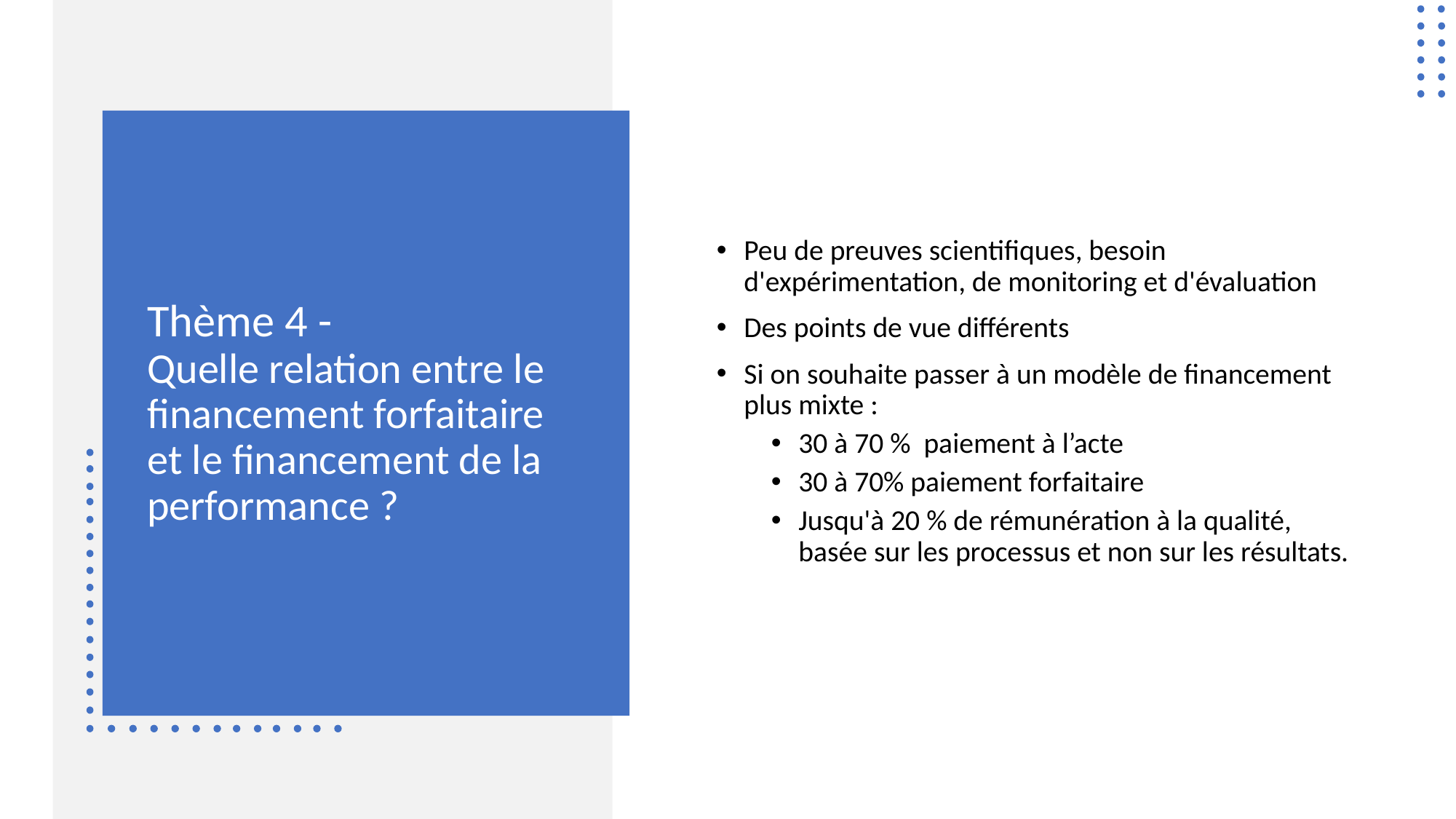

Peu de preuves scientifiques, besoin d'expérimentation, de monitoring et d'évaluation
Des points de vue différents
Si on souhaite passer à un modèle de financement plus mixte :
30 à 70 %  paiement à l’acte
30 à 70% paiement forfaitaire
Jusqu'à 20 % de rémunération à la qualité, basée sur les processus et non sur les résultats.

# Thème 4 - Quelle relation entre le financement forfaitaire et le financement de la performance ?